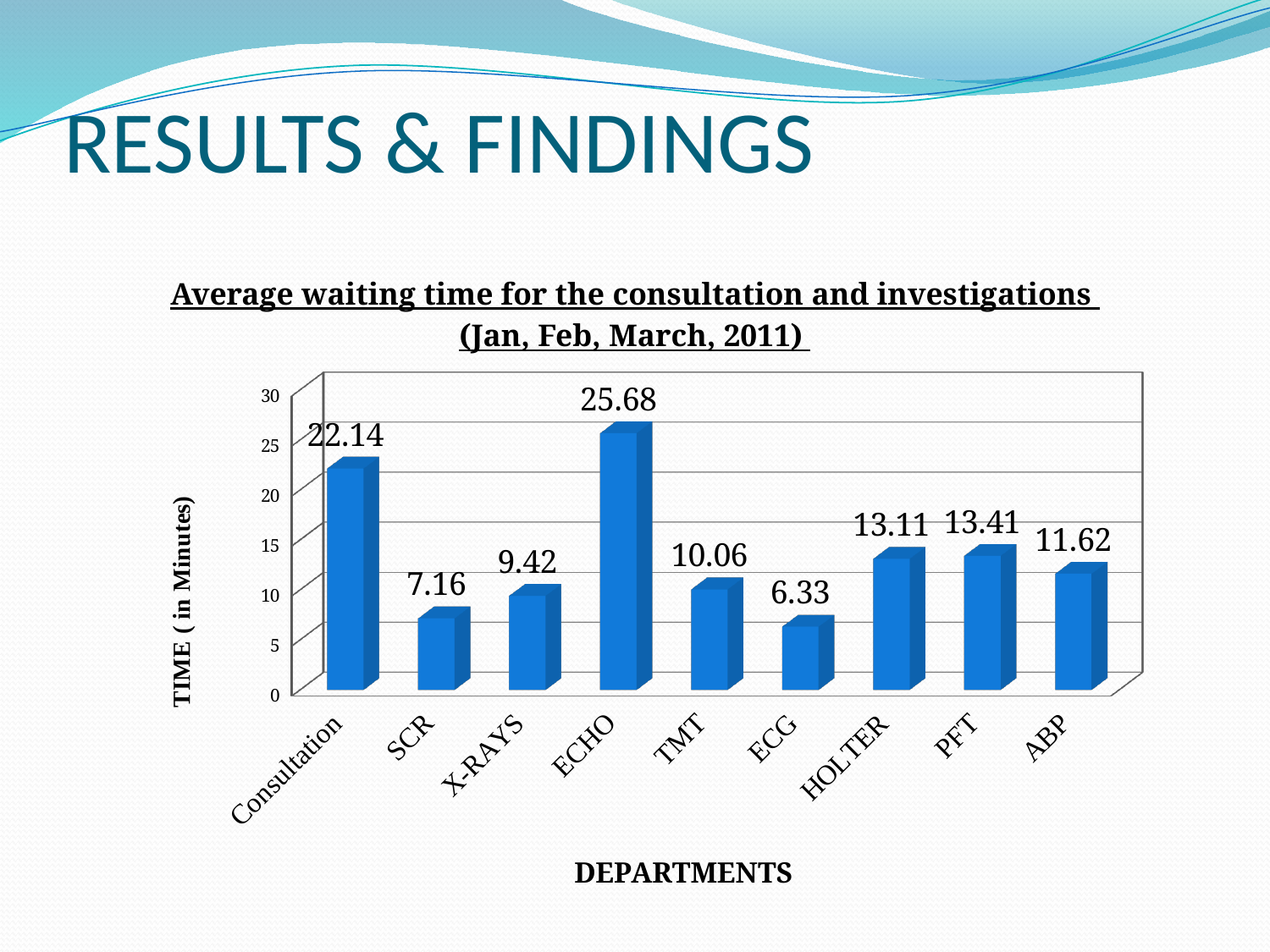

# RESULTS & FINDINGS
Average waiting time for the consultation and investigations
(Jan, Feb, March, 2011)

[unsupported chart]